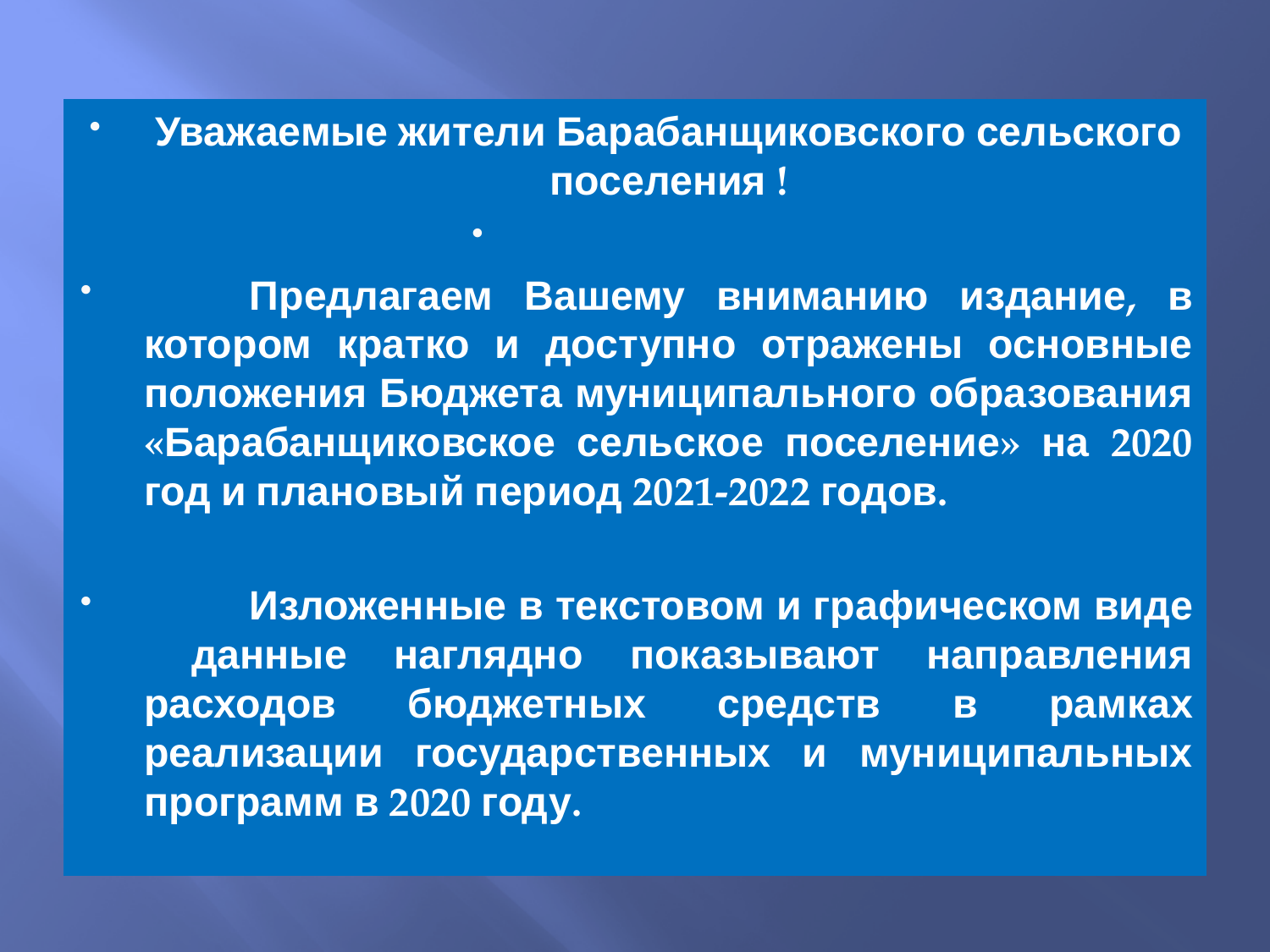

#
Уважаемые жители Барабанщиковского сельского поселения !

	Предлагаем Вашему вниманию издание, в котором кратко и доступно отражены основные положения Бюджета муниципального образования «Барабанщиковское сельское поселение» на 2020 год и плановый период 2021-2022 годов.

	Изложенные в текстовом и графическом виде  данные наглядно показывают направления расходов бюджетных средств в рамках реализации государственных и муниципальных программ в 2020 году.